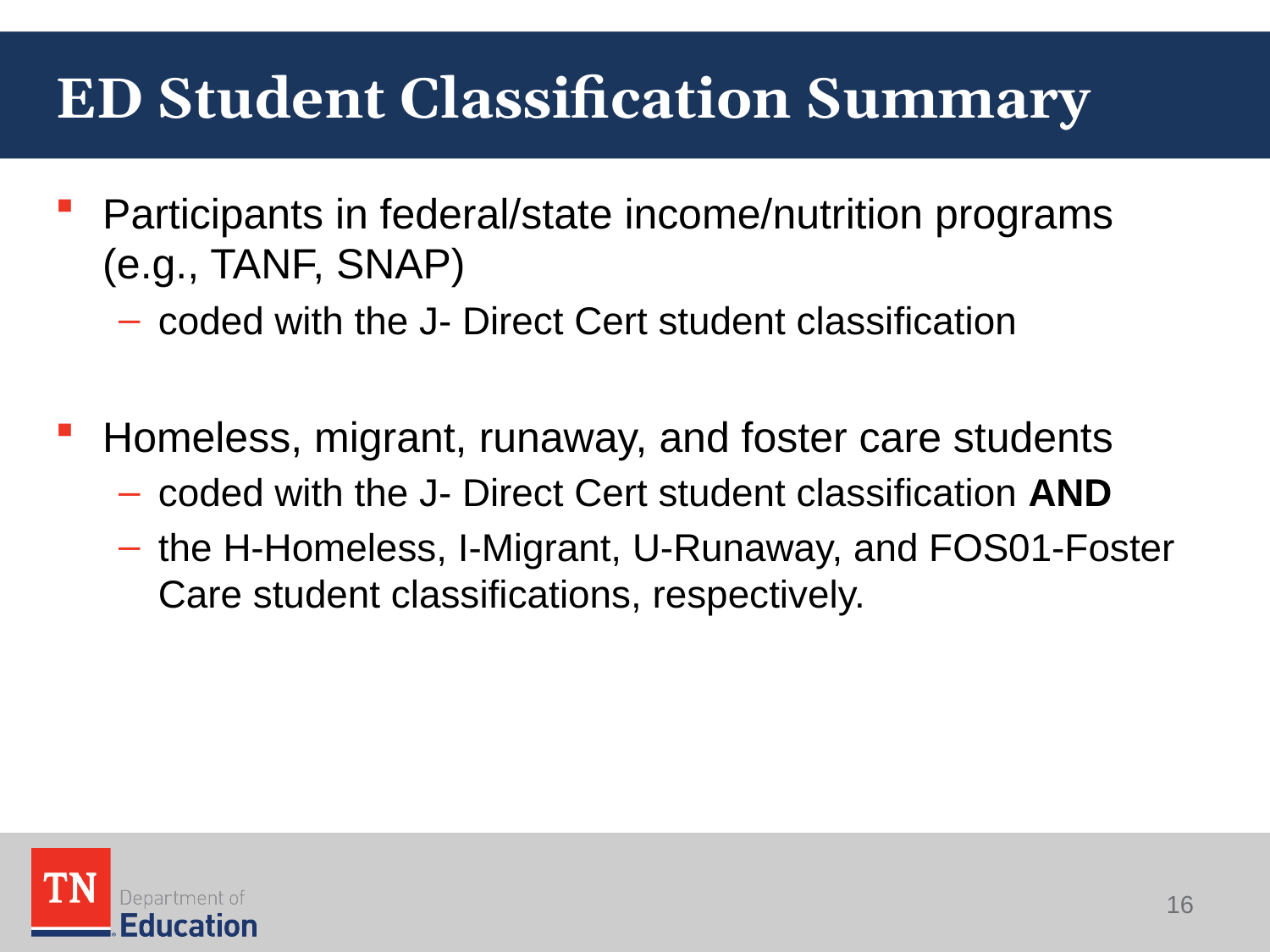

# ED Student Classification Summary
Participants in federal/state income/nutrition programs (e.g., TANF, SNAP)
coded with the J- Direct Cert student classification

Homeless, migrant, runaway, and foster care students
coded with the J- Direct Cert student classification AND
the H-Homeless, I-Migrant, U-Runaway, and FOS01-Foster Care student classifications, respectively.

16